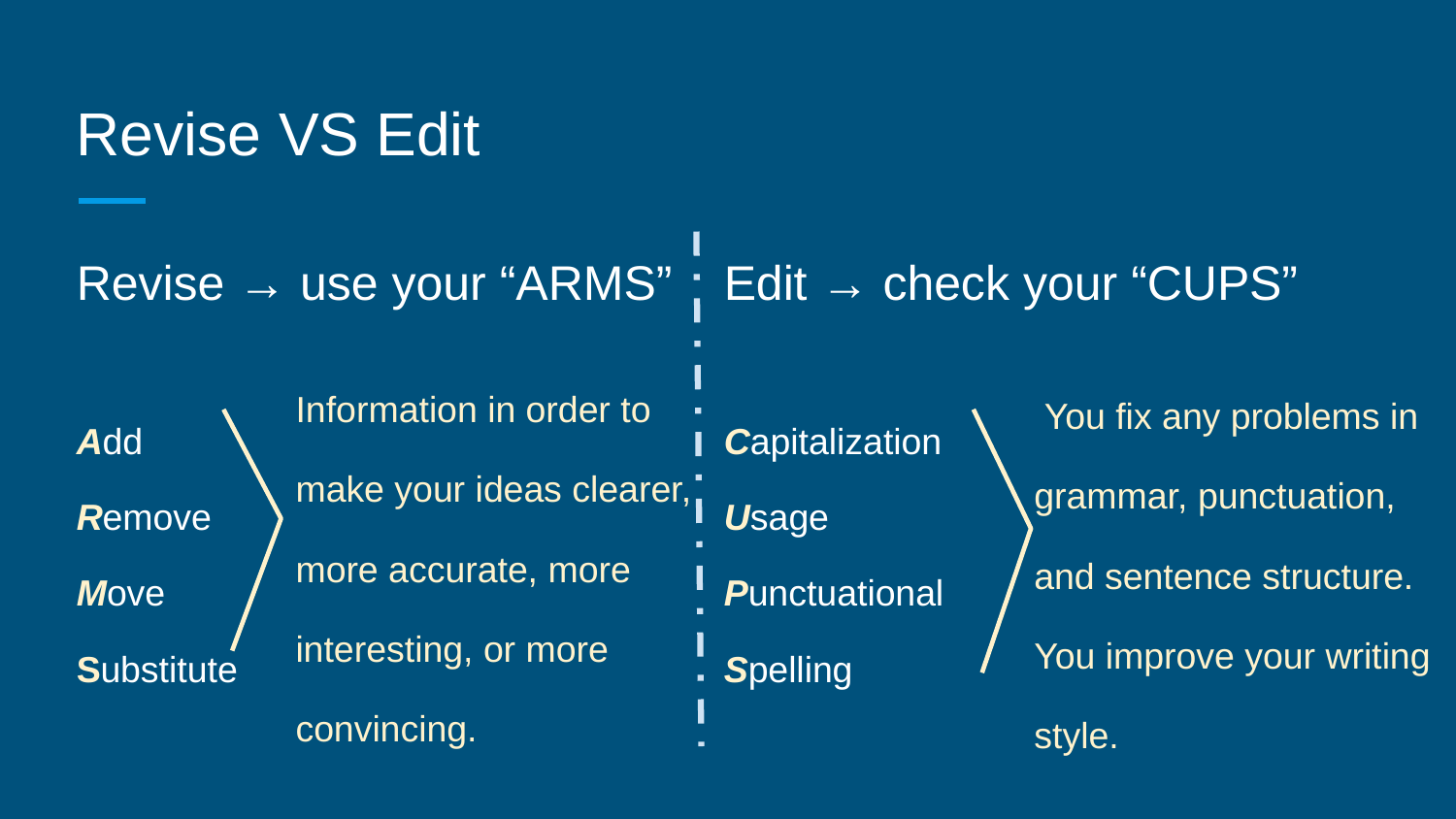

# Revise VS Edit
Revise → use your “ARMS”

Add
Remove
Move
Substitute
Edit → check your “CUPS”

Capitalization
Usage
Punctuational
Spelling
Information in order to make your ideas clearer, more accurate, more interesting, or more convincing.

 You fix any problems in grammar, punctuation, and sentence structure. You improve your writing style.